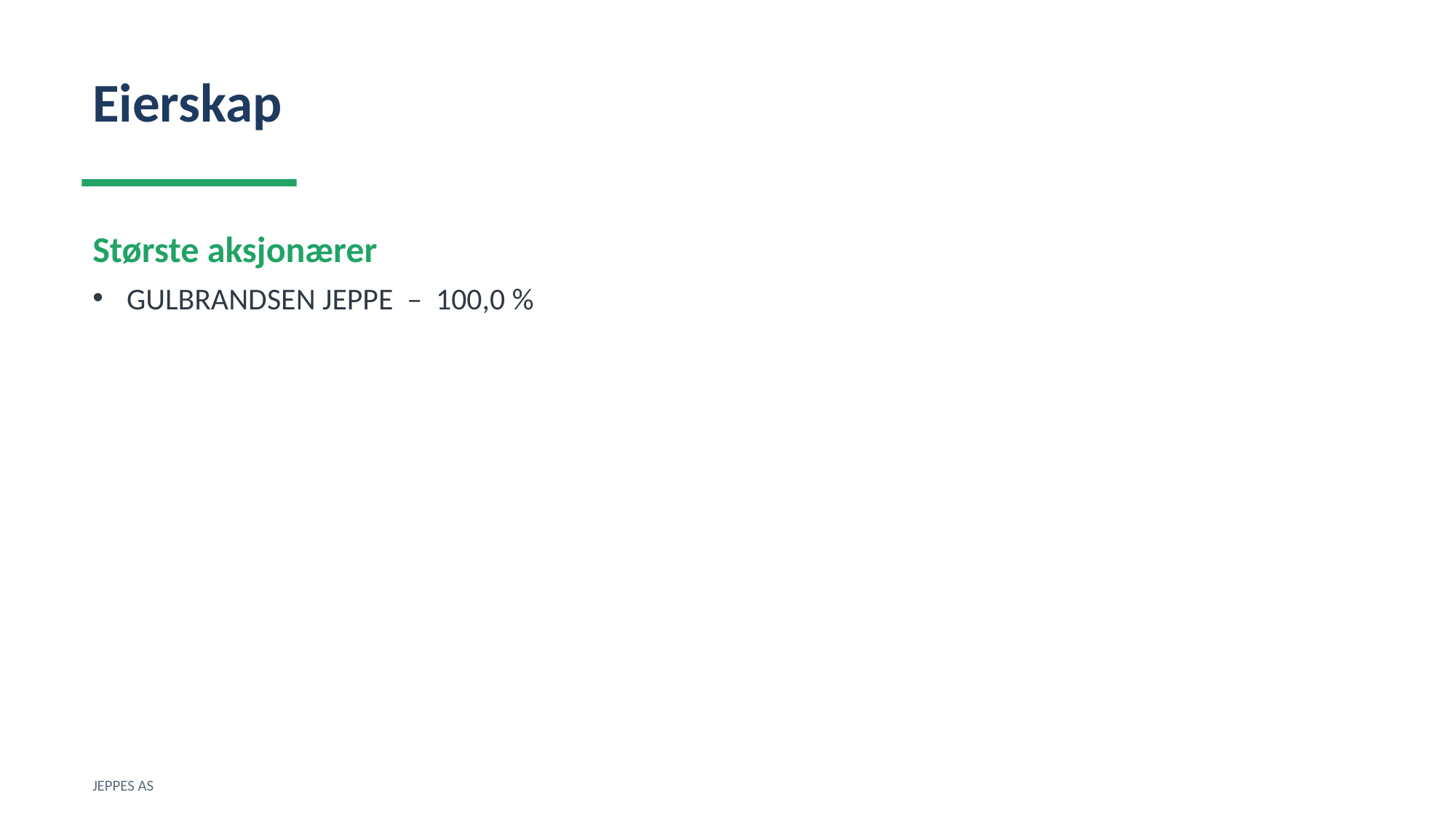

Eierskap

Største aksjonærer
GULBRANDSEN JEPPE  –  100,0 %
JEPPES AS